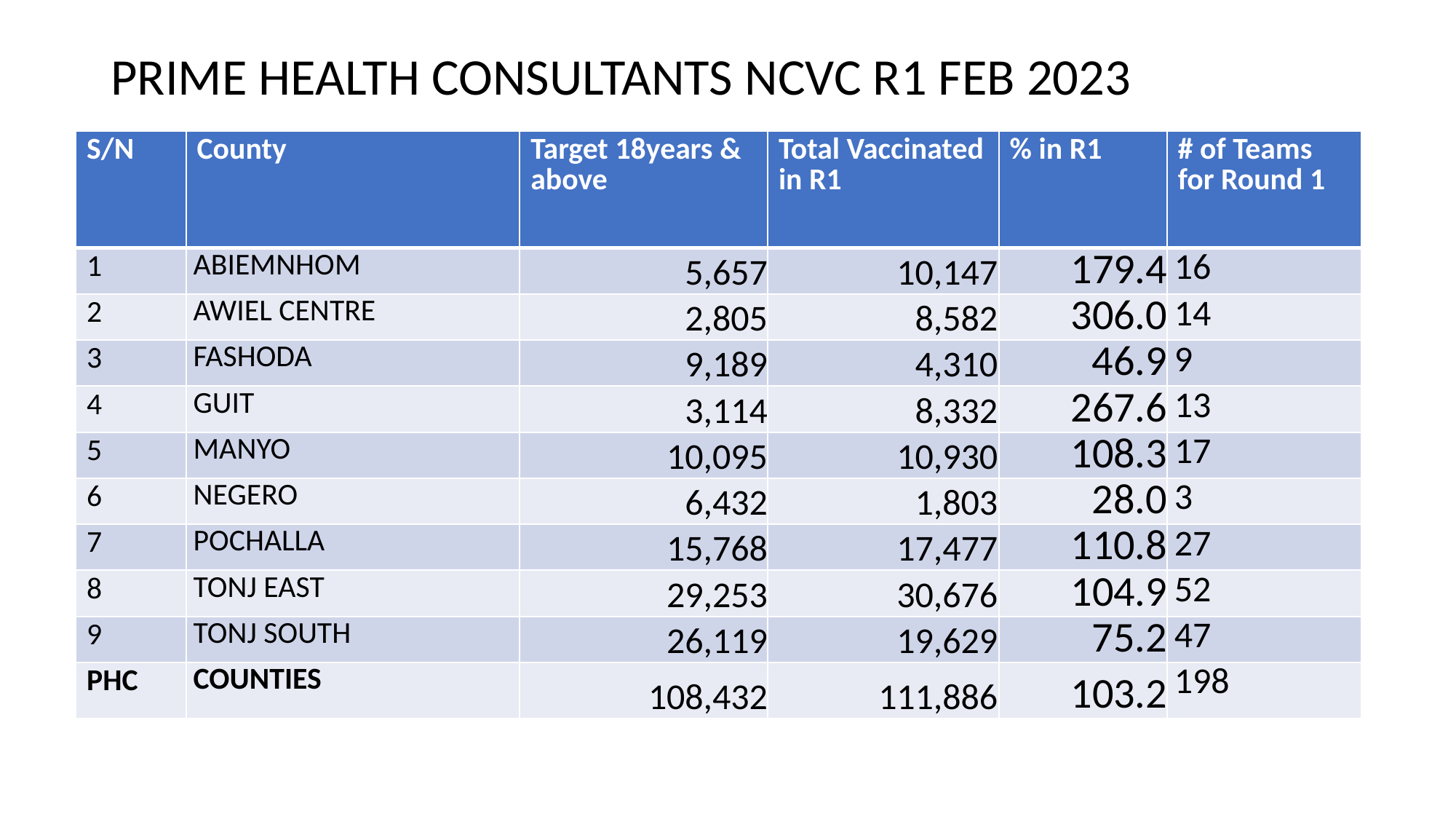

# PRIME HEALTH CONSULTANTS NCVC R1 FEB 2023
| S/N | County | Target 18years & above | Total Vaccinated in R1 | % in R1 | # of Teams for Round 1 |
| --- | --- | --- | --- | --- | --- |
| 1 | ABIEMNHOM | 5,657 | 10,147 | 179.4 | 16 |
| 2 | AWIEL CENTRE | 2,805 | 8,582 | 306.0 | 14 |
| 3 | FASHODA | 9,189 | 4,310 | 46.9 | 9 |
| 4 | GUIT | 3,114 | 8,332 | 267.6 | 13 |
| 5 | MANYO | 10,095 | 10,930 | 108.3 | 17 |
| 6 | NEGERO | 6,432 | 1,803 | 28.0 | 3 |
| 7 | POCHALLA | 15,768 | 17,477 | 110.8 | 27 |
| 8 | TONJ EAST | 29,253 | 30,676 | 104.9 | 52 |
| 9 | TONJ SOUTH | 26,119 | 19,629 | 75.2 | 47 |
| PHC | COUNTIES | 108,432 | 111,886 | 103.2 | 198 |